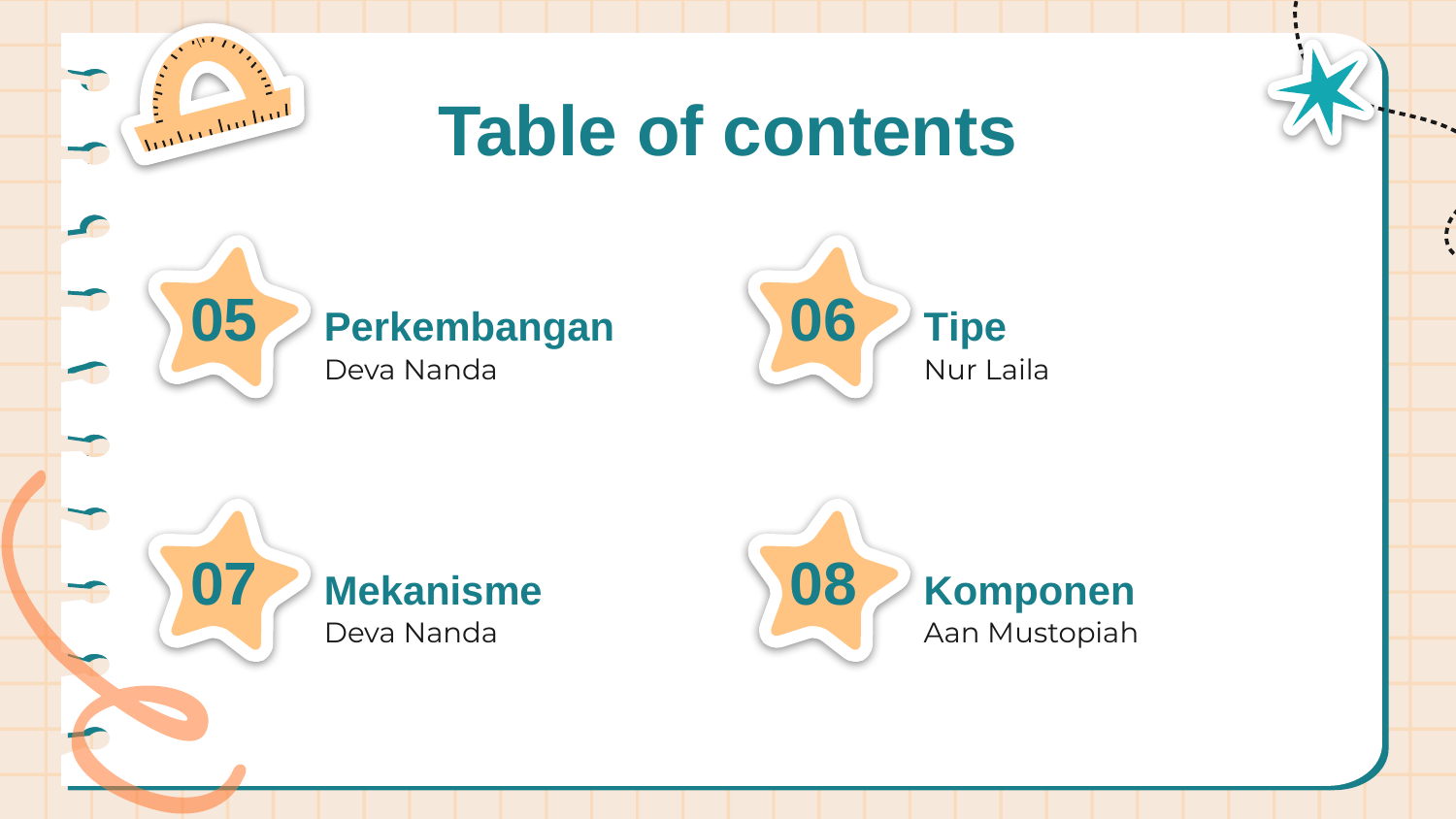

# Table of contents

05
06
Perkembangan
Tipe
Deva Nanda
Nur Laila

07
08
Mekanisme
Komponen
Deva Nanda
Aan Mustopiah